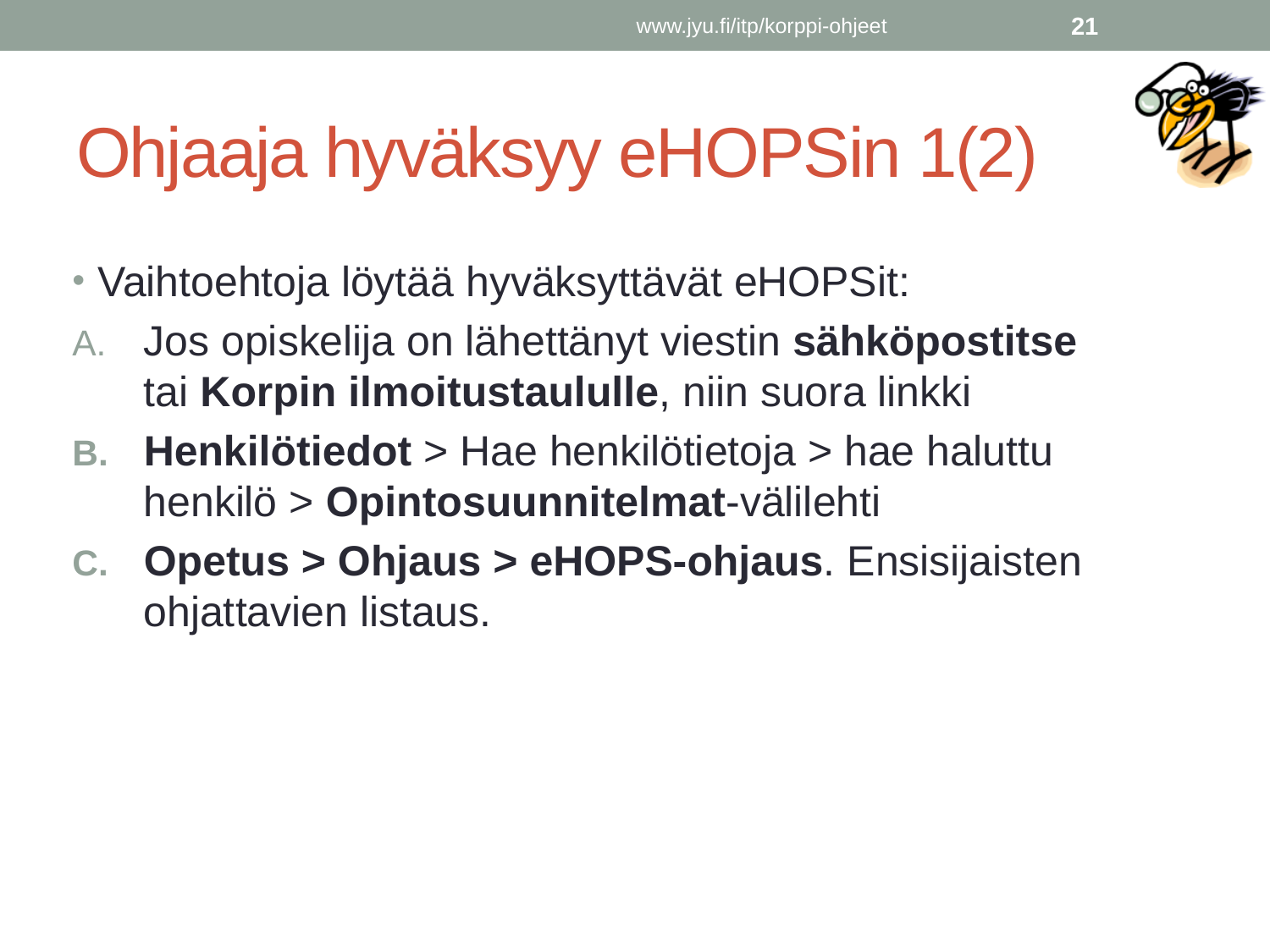

www.jyu.fi/itp/korppi-ohjeet
21
# Ohjaaja hyväksyy eHOPSin 1(2)
Vaihtoehtoja löytää hyväksyttävät eHOPSit:
Jos opiskelija on lähettänyt viestin sähköpostitse tai Korpin ilmoitustaululle, niin suora linkki
Henkilötiedot > Hae henkilötietoja > hae haluttu henkilö > Opintosuunnitelmat-välilehti
Opetus > Ohjaus > eHOPS-ohjaus. Ensisijaisten ohjattavien listaus.